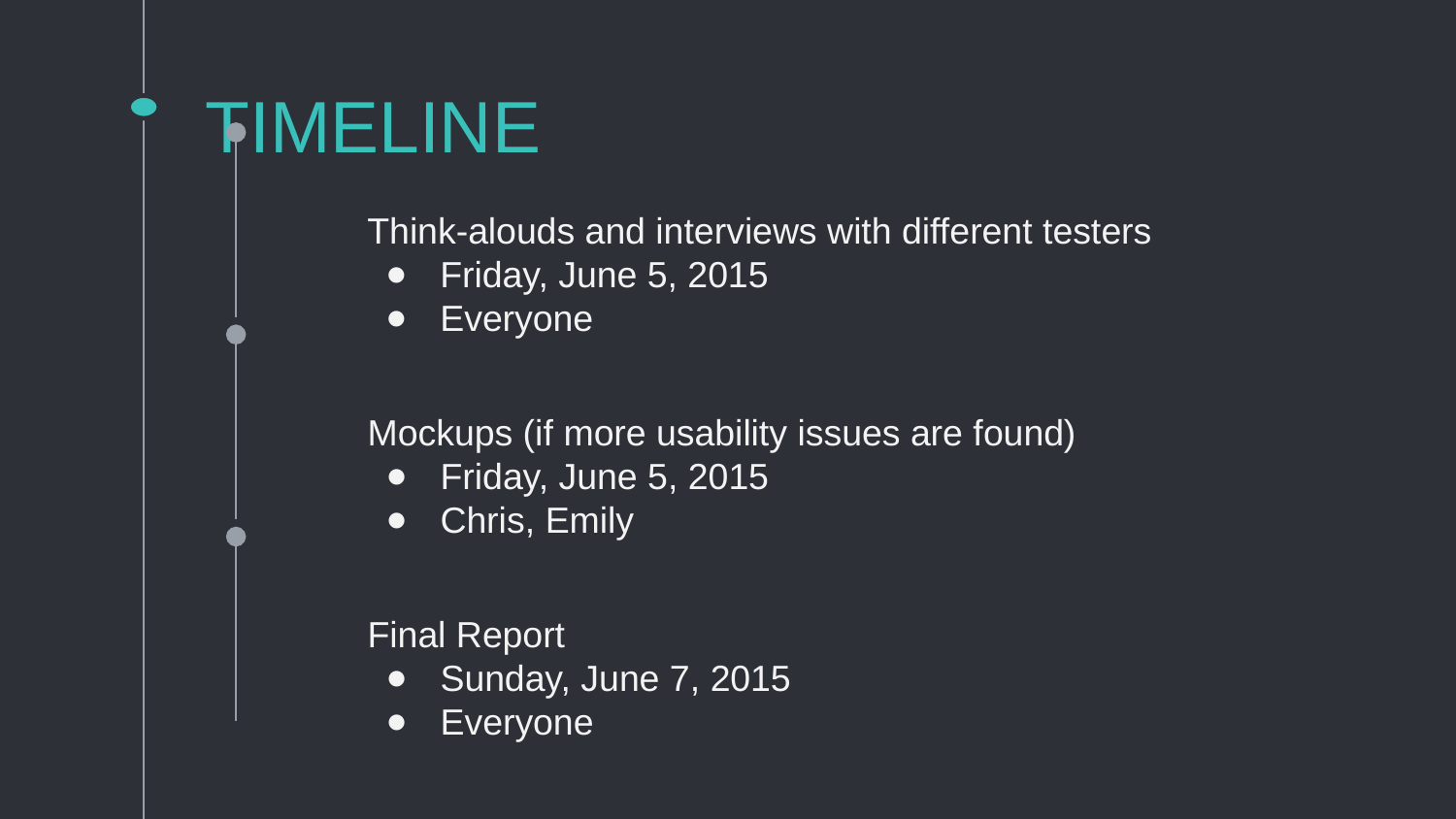

# TIMELINE
Think-alouds and interviews with different testers
Friday, June 5, 2015
Everyone
Mockups (if more usability issues are found)
Friday, June 5, 2015
Chris, Emily
Final Report
Sunday, June 7, 2015
Everyone